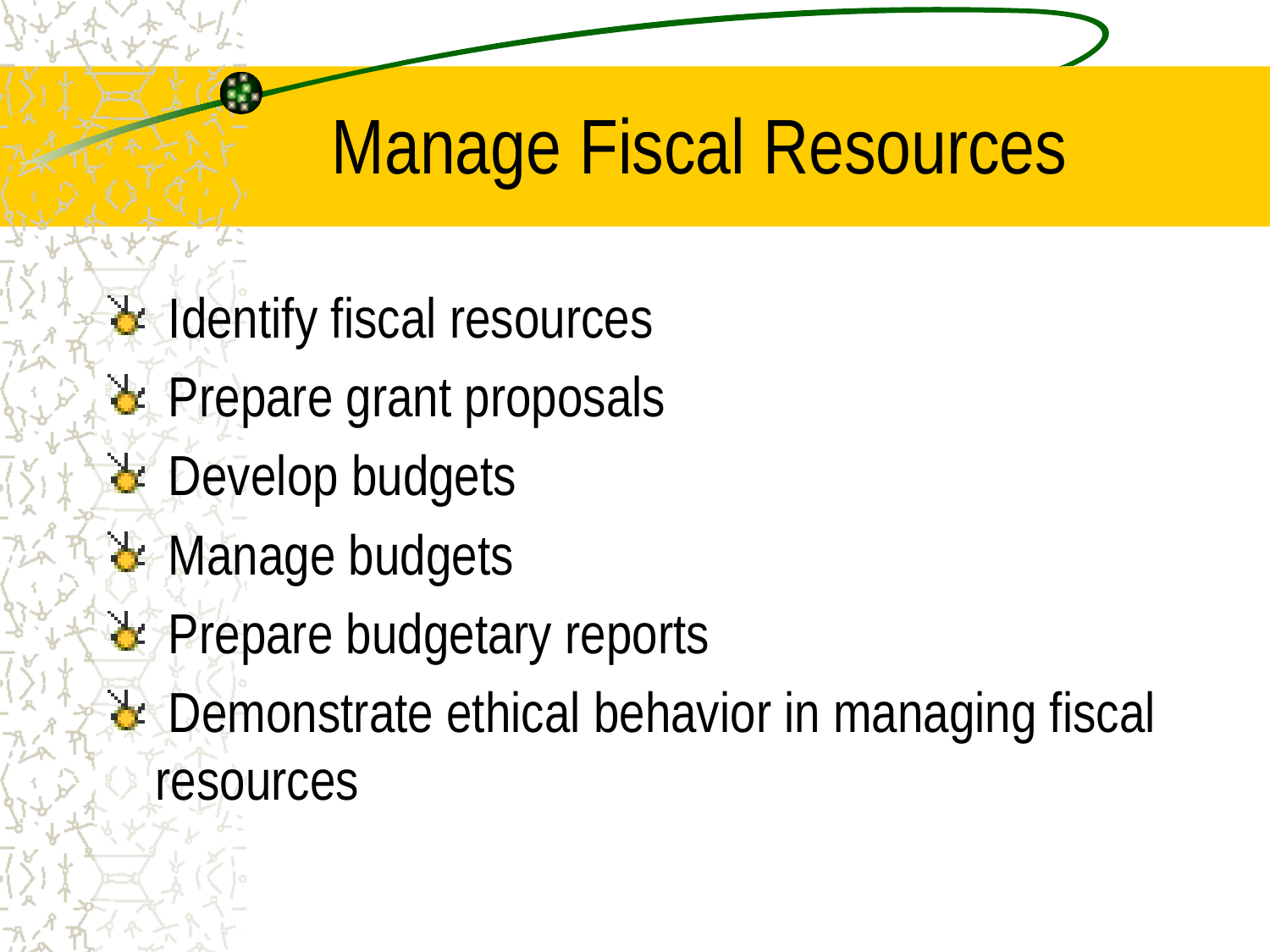

# Manage Fiscal Resources
 Identify fiscal resources
 Prepare grant proposals
 Develop budgets
 Manage budgets
 Prepare budgetary reports
 Demonstrate ethical behavior in managing fiscal resources